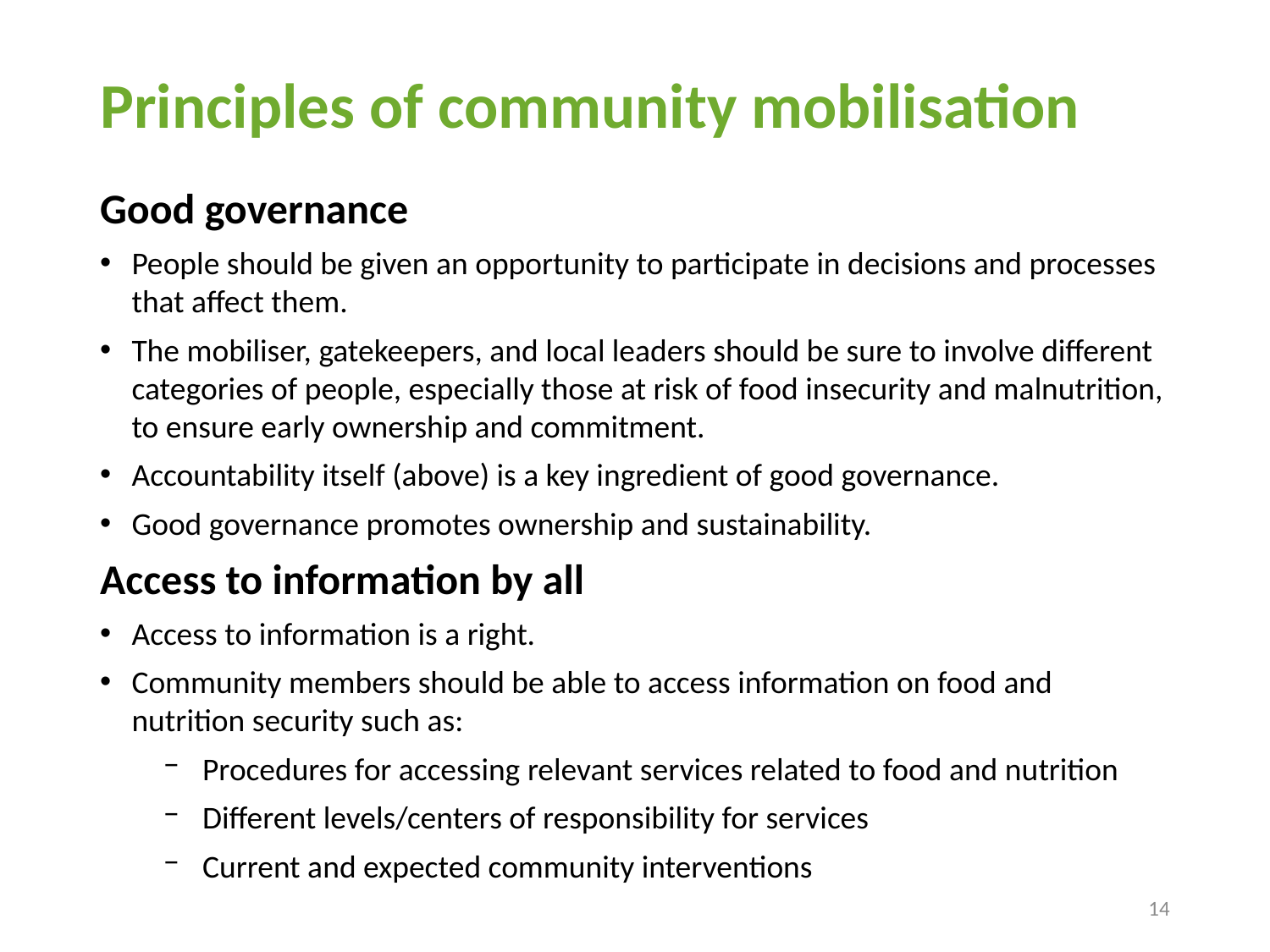

# Principles of community mobilisation
Good governance
People should be given an opportunity to participate in decisions and processes that affect them.
The mobiliser, gatekeepers, and local leaders should be sure to involve different categories of people, especially those at risk of food insecurity and malnutrition, to ensure early ownership and commitment.
Accountability itself (above) is a key ingredient of good governance.
Good governance promotes ownership and sustainability.
Access to information by all
Access to information is a right.
Community members should be able to access information on food and nutrition security such as:
 Procedures for accessing relevant services related to food and nutrition
 Different levels/centers of responsibility for services
 Current and expected community interventions
14